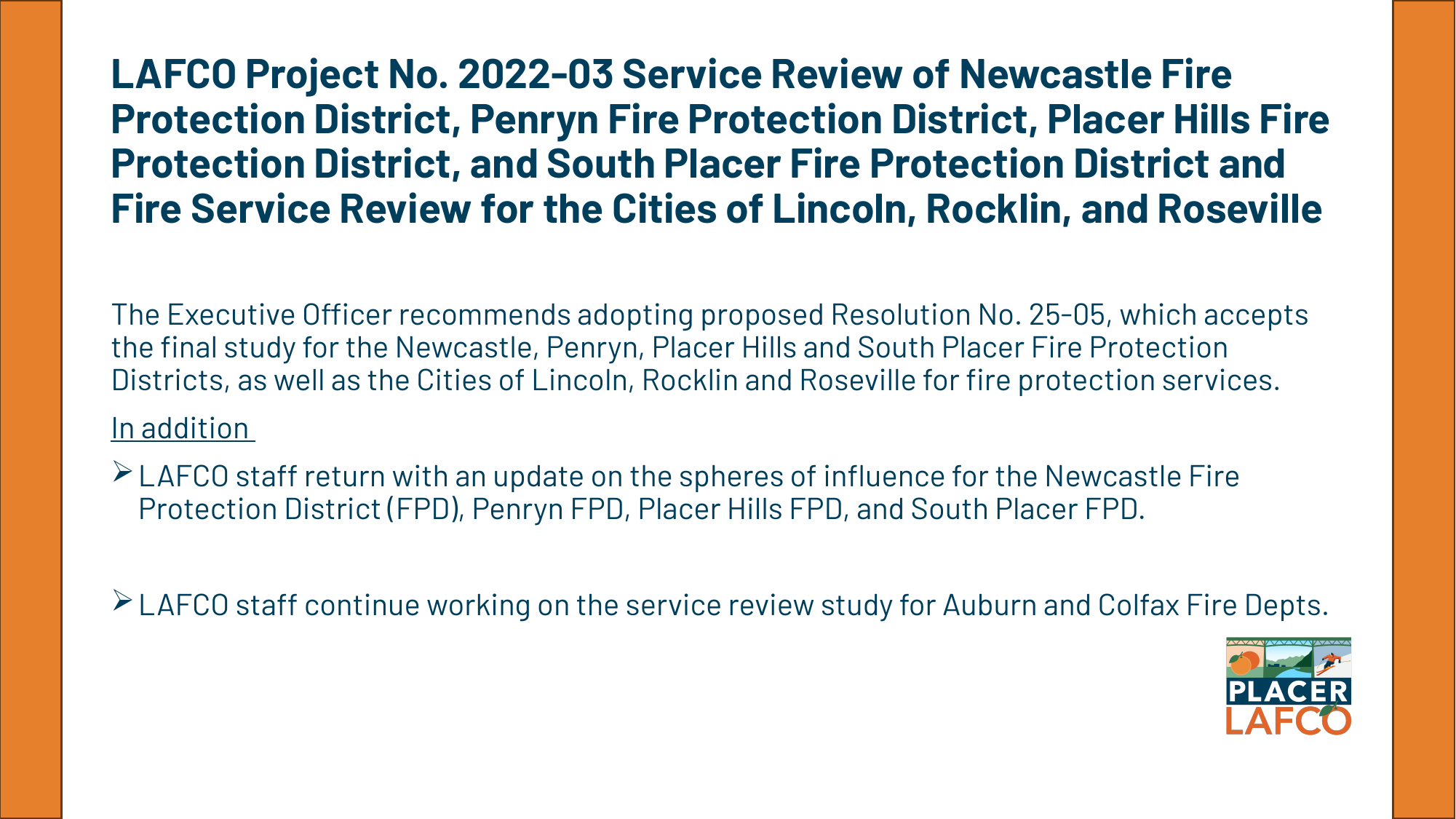

# LAFCO Project No. 2022-03 Service Review of Newcastle Fire Protection District, Penryn Fire Protection District, Placer Hills Fire Protection District, and South Placer Fire Protection District and Fire Service Review for the Cities of Lincoln, Rocklin, and Roseville
The Executive Officer recommends adopting proposed Resolution No. 25-05, which accepts the final study for the Newcastle, Penryn, Placer Hills and South Placer Fire Protection Districts, as well as the Cities of Lincoln, Rocklin and Roseville for fire protection services.
In addition
LAFCO staff return with an update on the spheres of influence for the Newcastle Fire Protection District (FPD), Penryn FPD, Placer Hills FPD, and South Placer FPD.

LAFCO staff continue working on the service review study for Auburn and Colfax Fire Depts.